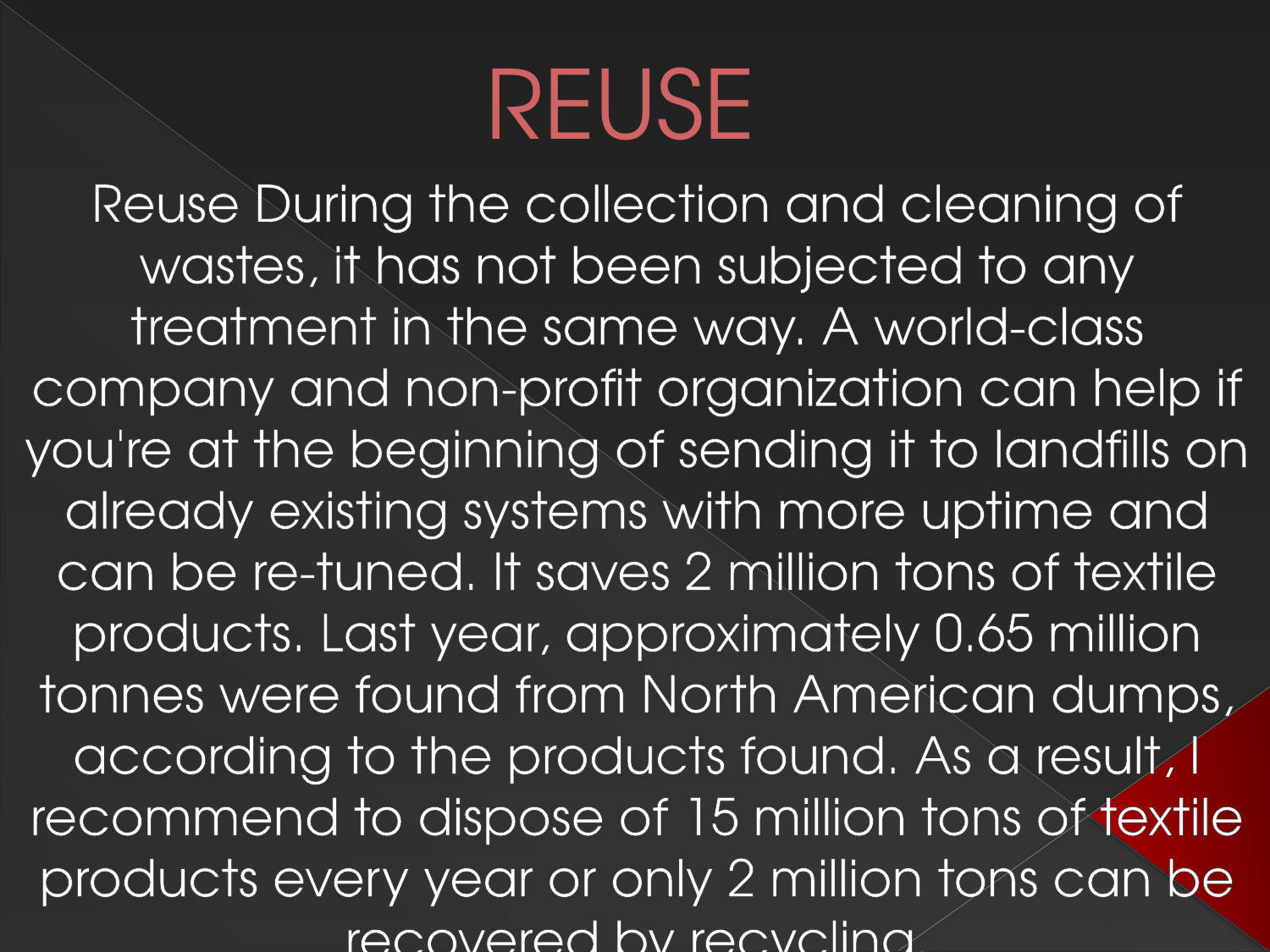

REUSE
Reuse During the collection and cleaning of wastes, it has not been subjected to any treatment in the same way. A world-class company and non-profit organization can help if you're at the beginning of sending it to landfills on already existing systems with more uptime and can be re-tuned. It saves 2 million tons of textile products. Last year, approximately 0.65 million tonnes were found from North American dumps, according to the products found. As a result, I recommend to dispose of 15 million tons of textile products every year or only 2 million tons can be recovered by recycling.